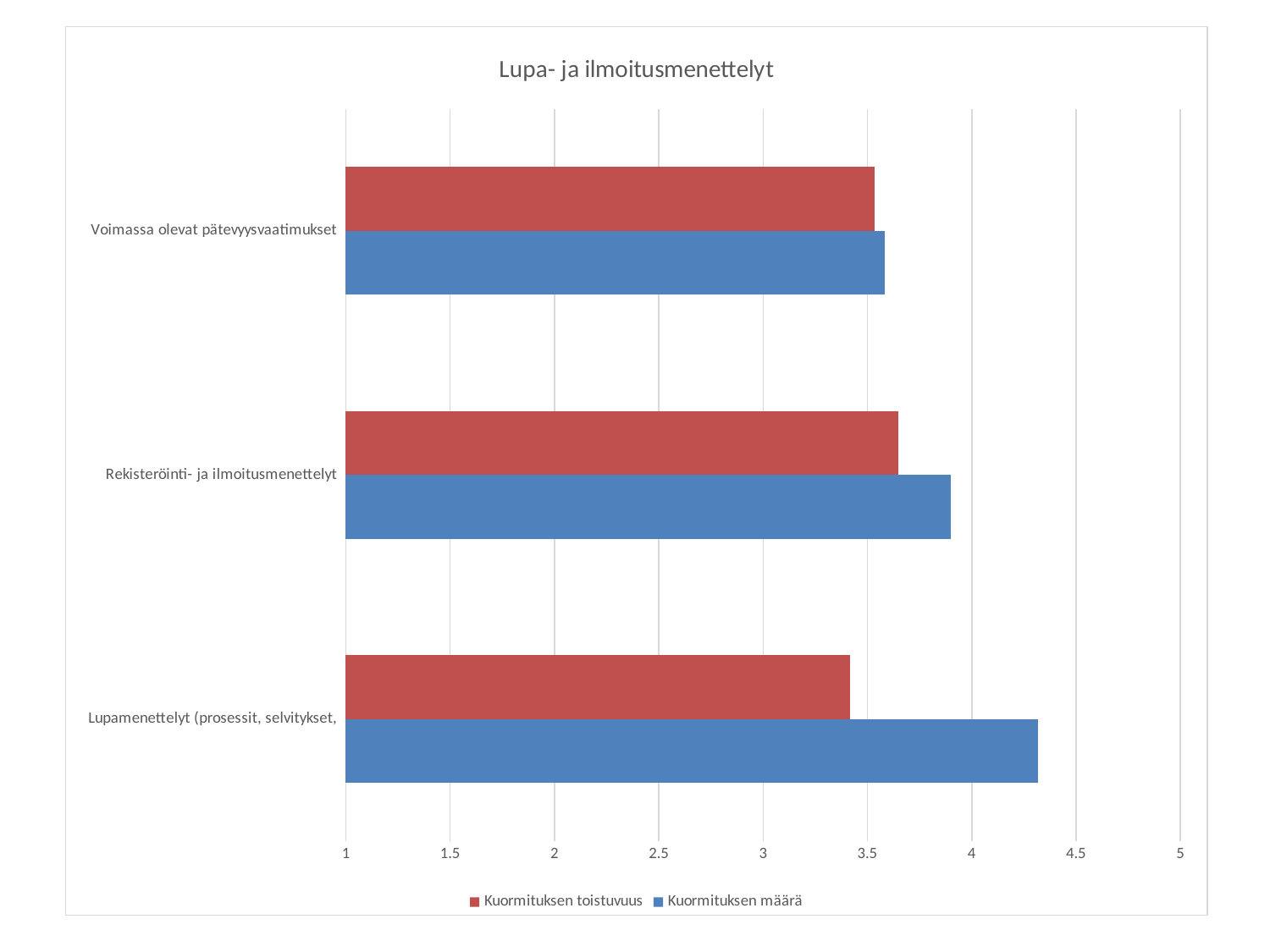

### Chart: Lupa- ja ilmoitusmenettelyt

| Category | Kuormituksen määrä | Kuormituksen toistuvuus |
|---|---|---|
| Lupamenettelyt (prosessit, selvitykset,  | 4.316666666666666 | 3.416666666666667 |
| Rekisteröinti- ja ilmoitusmenettelyt  | 3.9 | 3.65 |
| Voimassa olevat pätevyysvaatimukset  | 3.5833333333333335 | 3.533333333333333 |
#